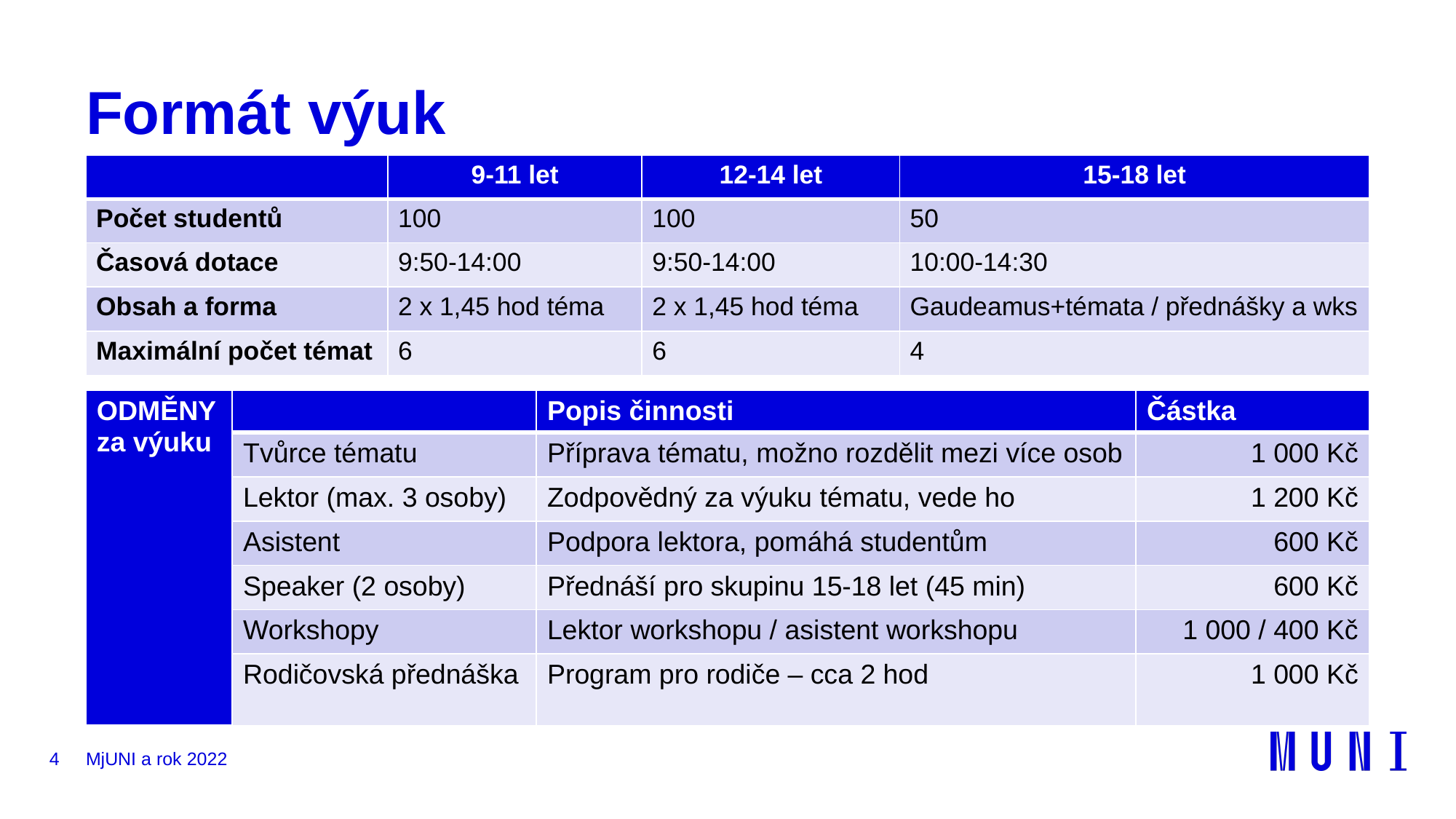

# Formát výuk
|  | 9-11 let | 12-14 let | 15-18 let |
| --- | --- | --- | --- |
| Počet studentů | 100 | 100 | 50 |
| Časová dotace | 9:50-14:00 | 9:50-14:00 | 10:00-14:30 |
| Obsah a forma | 2 x 1,45 hod téma | 2 x 1,45 hod téma | Gaudeamus+témata / přednášky a wks |
| Maximální počet témat | 6 | 6 | 4 |
| ODMĚNY za výuku |  | Popis činnosti | Částka |
| --- | --- | --- | --- |
|  | Tvůrce tématu | Příprava tématu, možno rozdělit mezi více osob | 1 000 Kč |
|  | Lektor (max. 3 osoby) | Zodpovědný za výuku tématu, vede ho | 1 200 Kč |
|  | Asistent | Podpora lektora, pomáhá studentům | 600 Kč |
|  | Speaker (2 osoby) | Přednáší pro skupinu 15-18 let (45 min) | 600 Kč |
|  | Workshopy | Lektor workshopu / asistent workshopu | 1 000 / 400 Kč |
|  | Rodičovská přednáška | Program pro rodiče – cca 2 hod | 1 000 Kč |
4
MjUNI a rok 2022